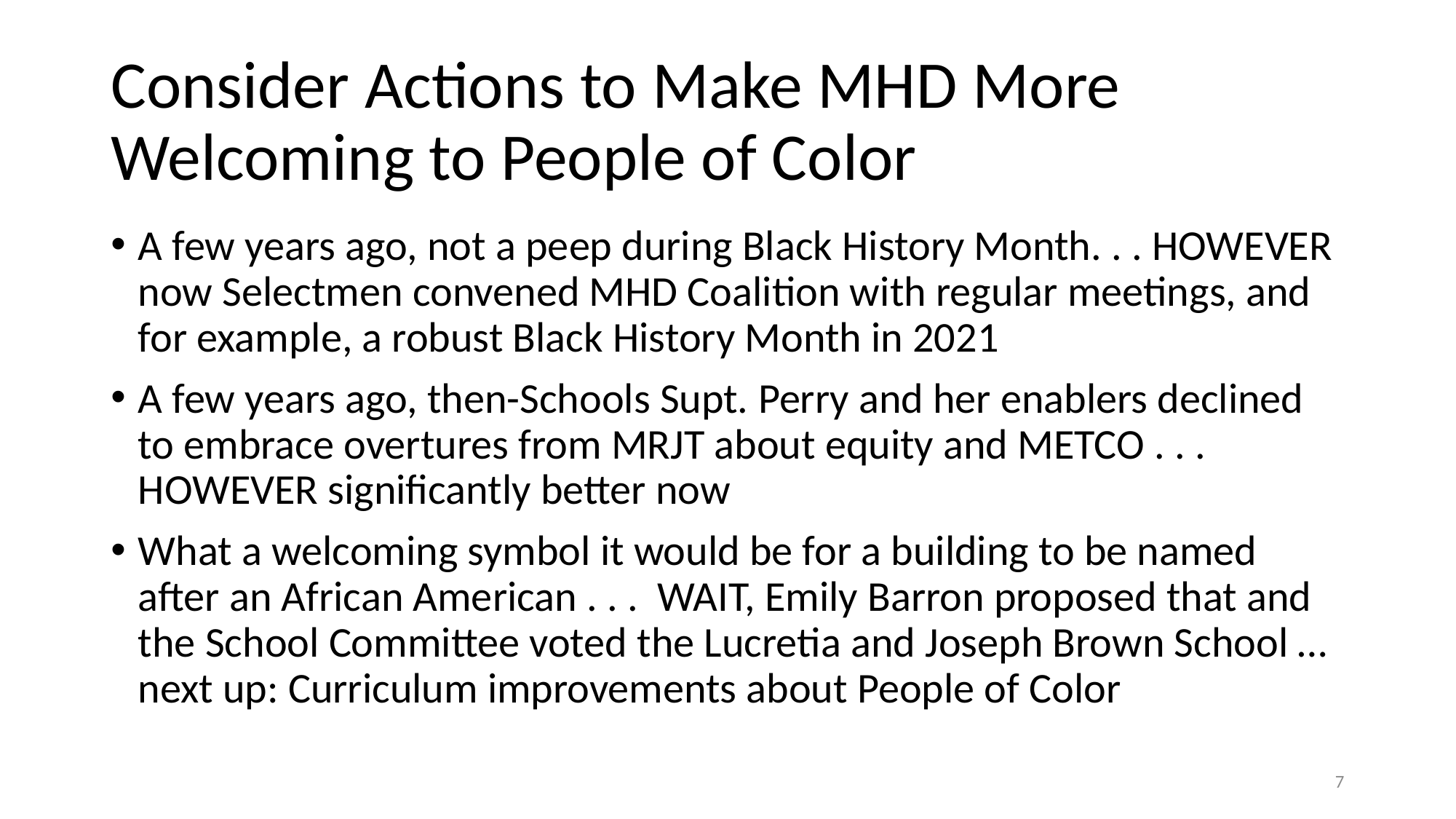

# Consider Actions to Make MHD More Welcoming to People of Color
A few years ago, not a peep during Black History Month. . . HOWEVER now Selectmen convened MHD Coalition with regular meetings, and for example, a robust Black History Month in 2021
A few years ago, then-Schools Supt. Perry and her enablers declined to embrace overtures from MRJT about equity and METCO . . . HOWEVER significantly better now
What a welcoming symbol it would be for a building to be named after an African American . . .  WAIT, Emily Barron proposed that and the School Committee voted the Lucretia and Joseph Brown School … next up: Curriculum improvements about People of Color
7